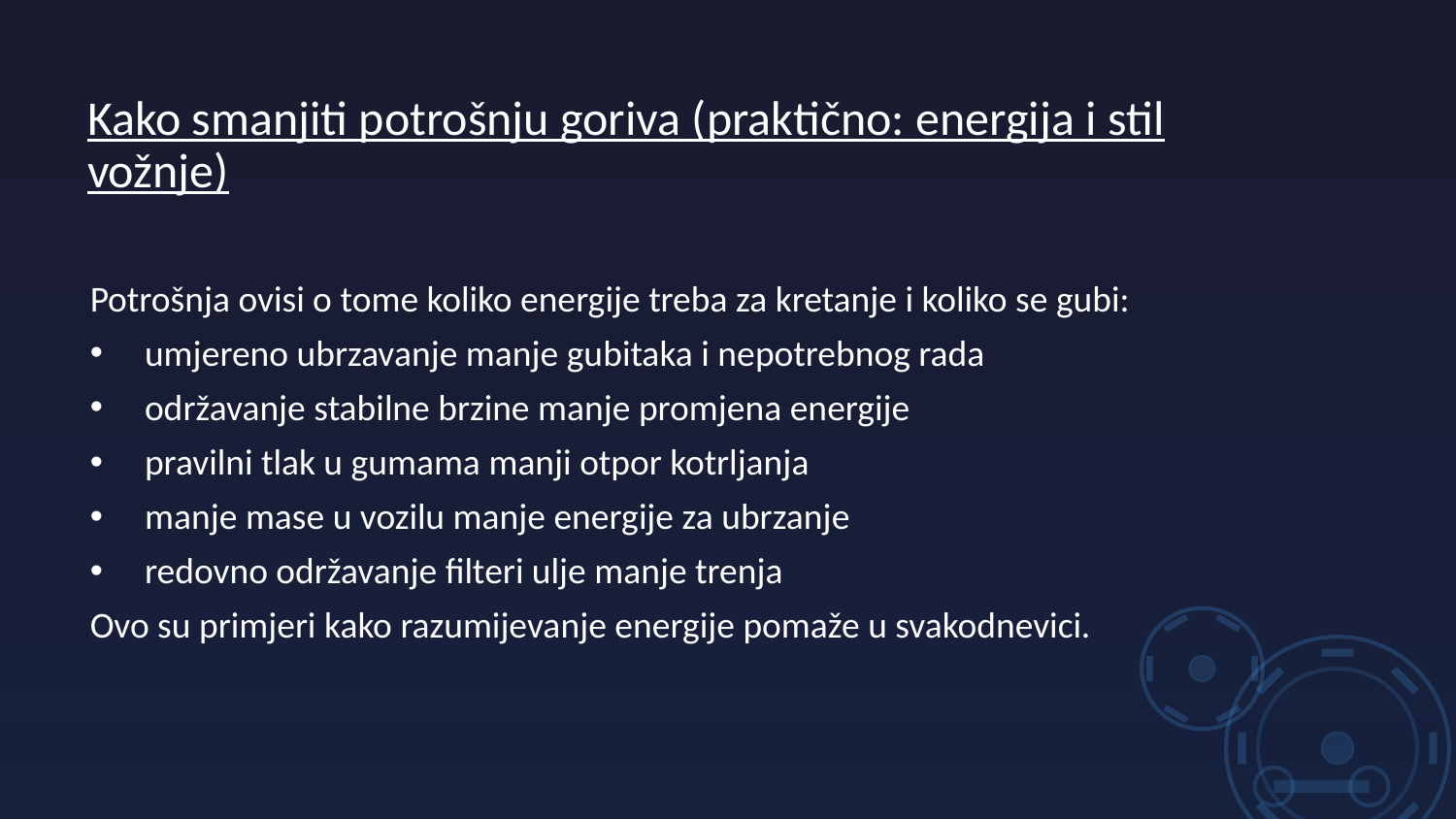

Kako smanjiti potrošnju goriva (praktično: energija i stil vožnje)
Potrošnja ovisi o tome koliko energije treba za kretanje i koliko se gubi:
umjereno ubrzavanje manje gubitaka i nepotrebnog rada
održavanje stabilne brzine manje promjena energije
pravilni tlak u gumama manji otpor kotrljanja
manje mase u vozilu manje energije za ubrzanje
redovno održavanje filteri ulje manje trenja
Ovo su primjeri kako razumijevanje energije pomaže u svakodnevici.